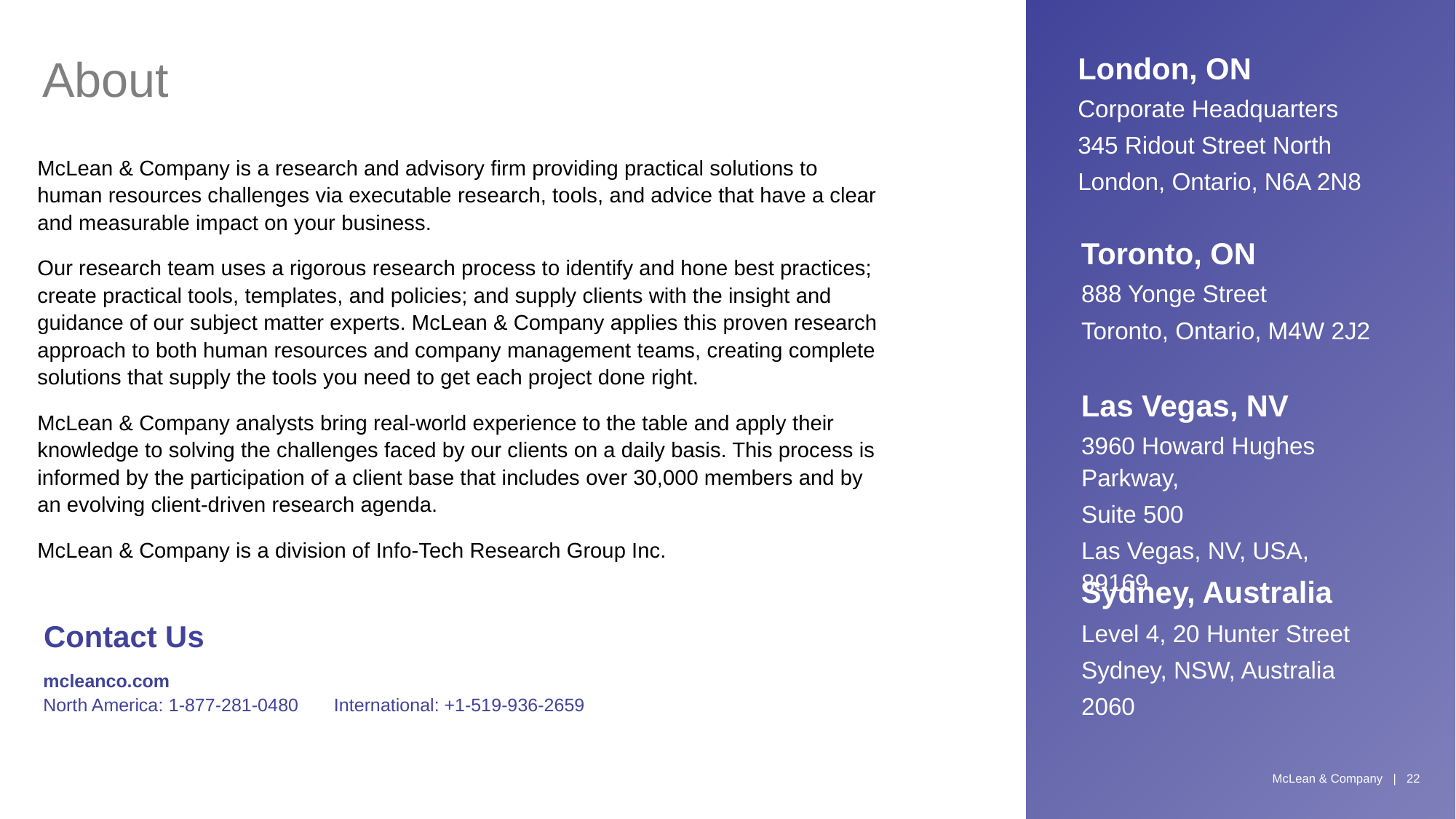

London, ON
# About
Corporate Headquarters
345 Ridout Street North
London, Ontario, N6A 2N8

McLean & Company is a research and advisory firm providing practical solutions to human resources challenges via executable research, tools, and advice that have a clear and measurable impact on your business.
Our research team uses a rigorous research process to identify and hone best practices; create practical tools, templates, and policies; and supply clients with the insight and guidance of our subject matter experts. McLean & Company applies this proven research approach to both human resources and company management teams, creating complete solutions that supply the tools you need to get each project done right.
McLean & Company analysts bring real-world experience to the table and apply their knowledge to solving the challenges faced by our clients on a daily basis. This process is informed by the participation of a client base that includes over 30,000 members and by an evolving client-driven research agenda.
McLean & Company is a division of Info-Tech Research Group Inc.

Toronto, ON
888 Yonge Street
Toronto, Ontario, M4W 2J2
Las Vegas, NV
3960 Howard Hughes Parkway,
Suite 500
Las Vegas, NV, USA, 89169

Sydney, Australia

Contact Us
Level 4, 20 Hunter Street
Sydney, NSW, Australia
2060

mcleanco.com
North America: 1-877-281-0480       International: +1-519-936-2659